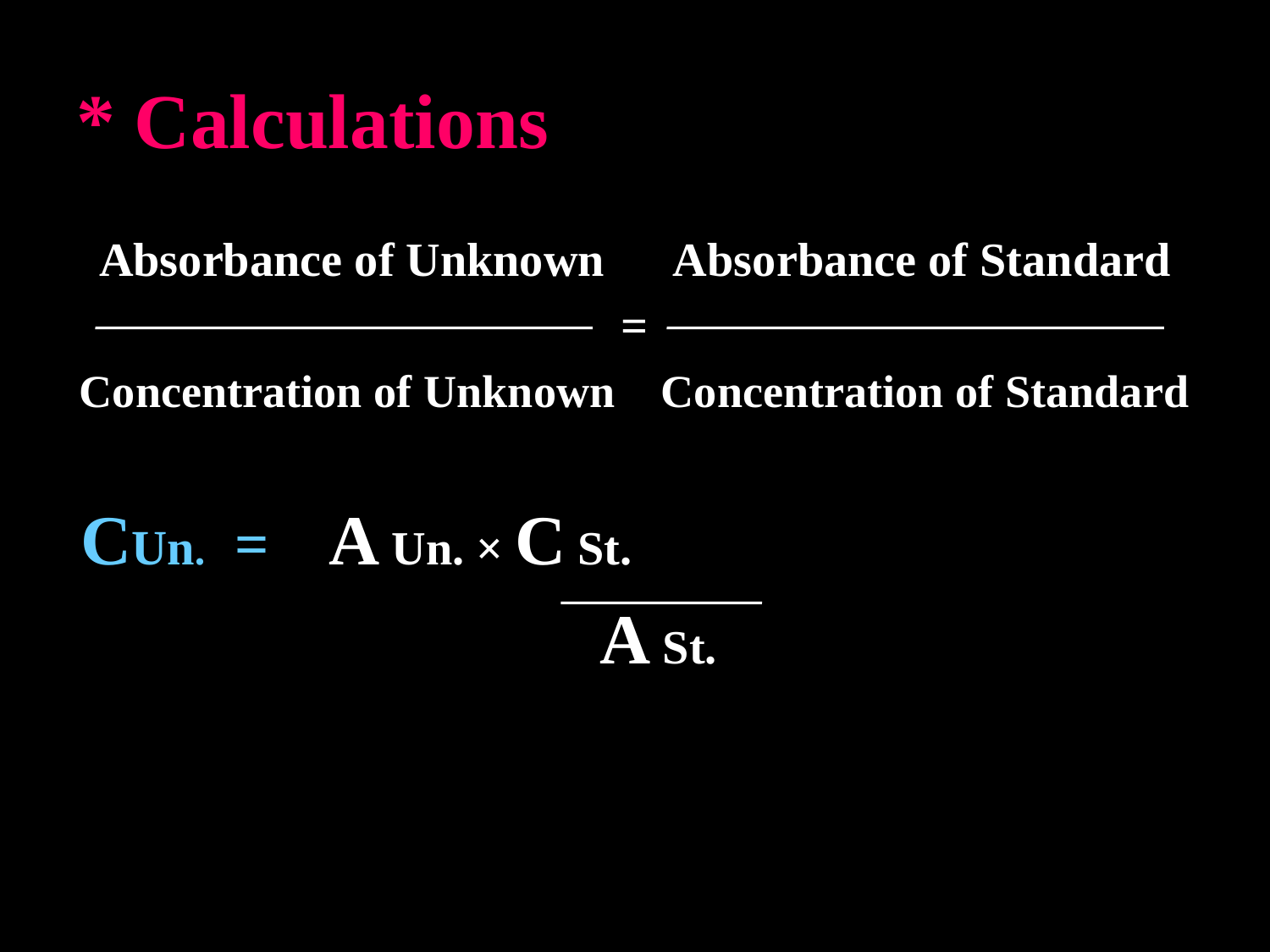

# * Calculations
Absorbance of Unknown      Absorbance of Standard
=
Concentration of Unknown    Concentration of Standard

CUn.  =    A Un. × C St.
    A St.